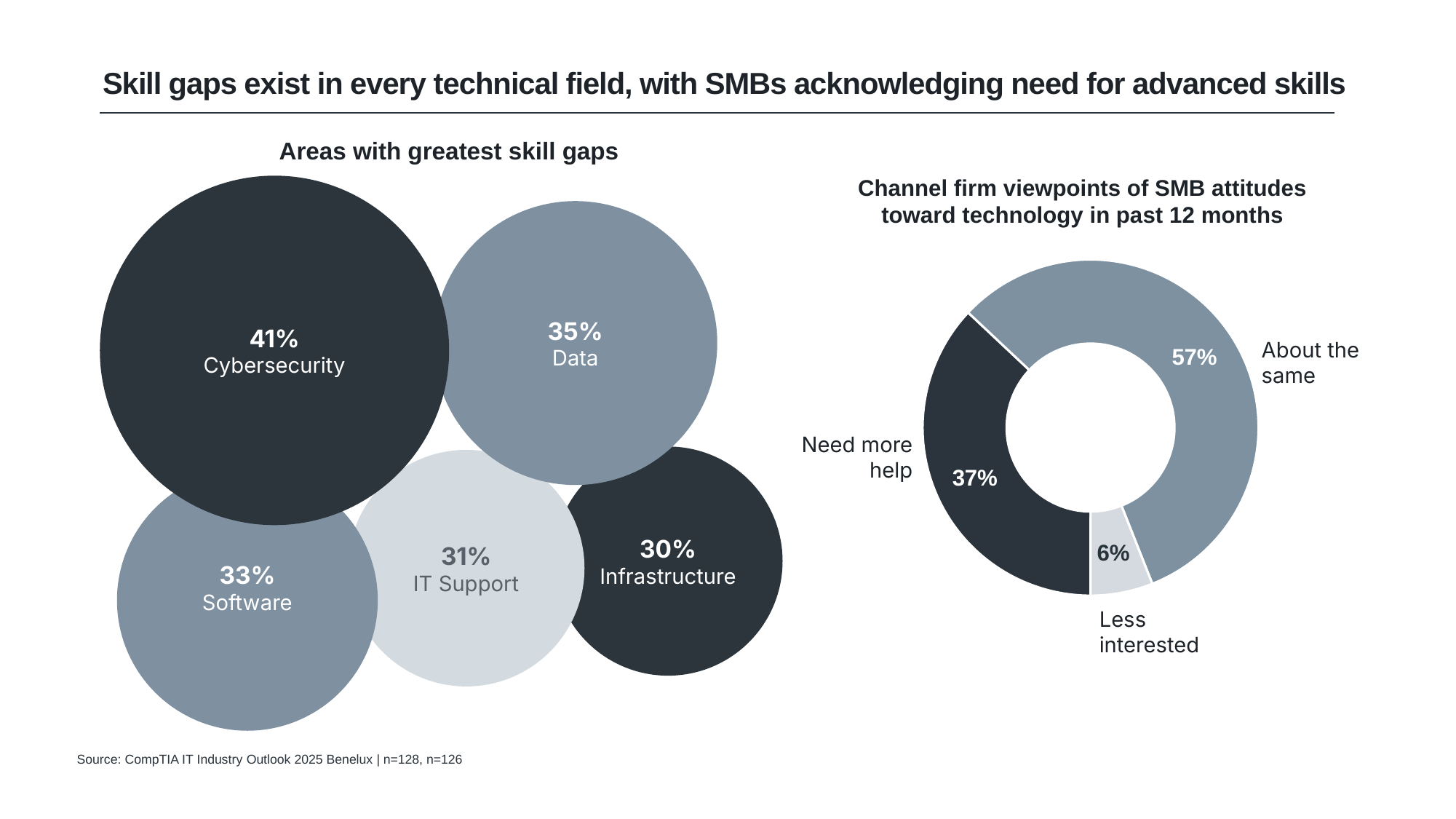

# Skill gaps exist in every technical field, with SMBs acknowledging need for advanced skills
Areas with greatest skill gaps
Channel firm viewpoints of SMB attitudes toward technology in past 12 months
41%
Cybersecurity
35%
Data

### Chart

| Category | 2024 |
|---|---|
| Need more help | 0.37 |
| About the same | 0.57 |
| Less interest | 0.06 |
About the same
Need more help
30%
Infrastructure
31%
IT Support
33%
Software

Less interested
Source: CompTIA IT Industry Outlook 2025 Benelux | n=128, n=126